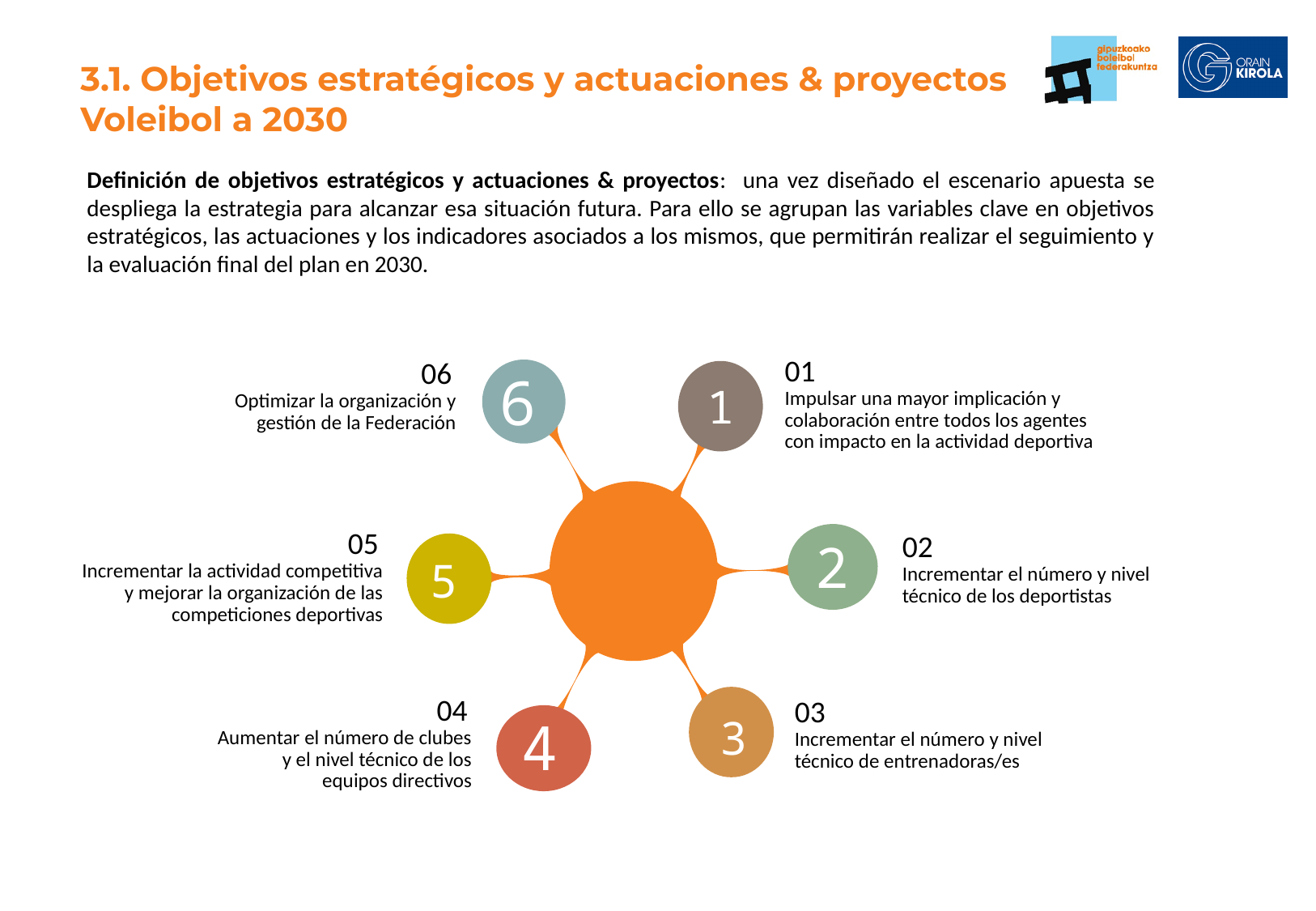

3.1. Objetivos estratégicos y actuaciones & proyectos
Voleibol a 2030
Definición de objetivos estratégicos y actuaciones & proyectos:  una vez diseñado el escenario apuesta se despliega la estrategia para alcanzar esa situación futura. Para ello se agrupan las variables clave en objetivos estratégicos, las actuaciones y los indicadores asociados a los mismos, que permitirán realizar el seguimiento y la evaluación final del plan en 2030.
01
Impulsar una mayor implicación y colaboración entre todos los agentes con impacto en la actividad deportiva
06
Optimizar la organización y gestión de la Federación

1

6

2
05
Incrementar la actividad competitiva y mejorar la organización de las competiciones deportivas
02
Incrementar el número y nivel técnico de los deportistas

5

3
04
Aumentar el número de clubes y el nivel técnico de los equipos directivos
03
Incrementar el número y nivel técnico de entrenadoras/es

4